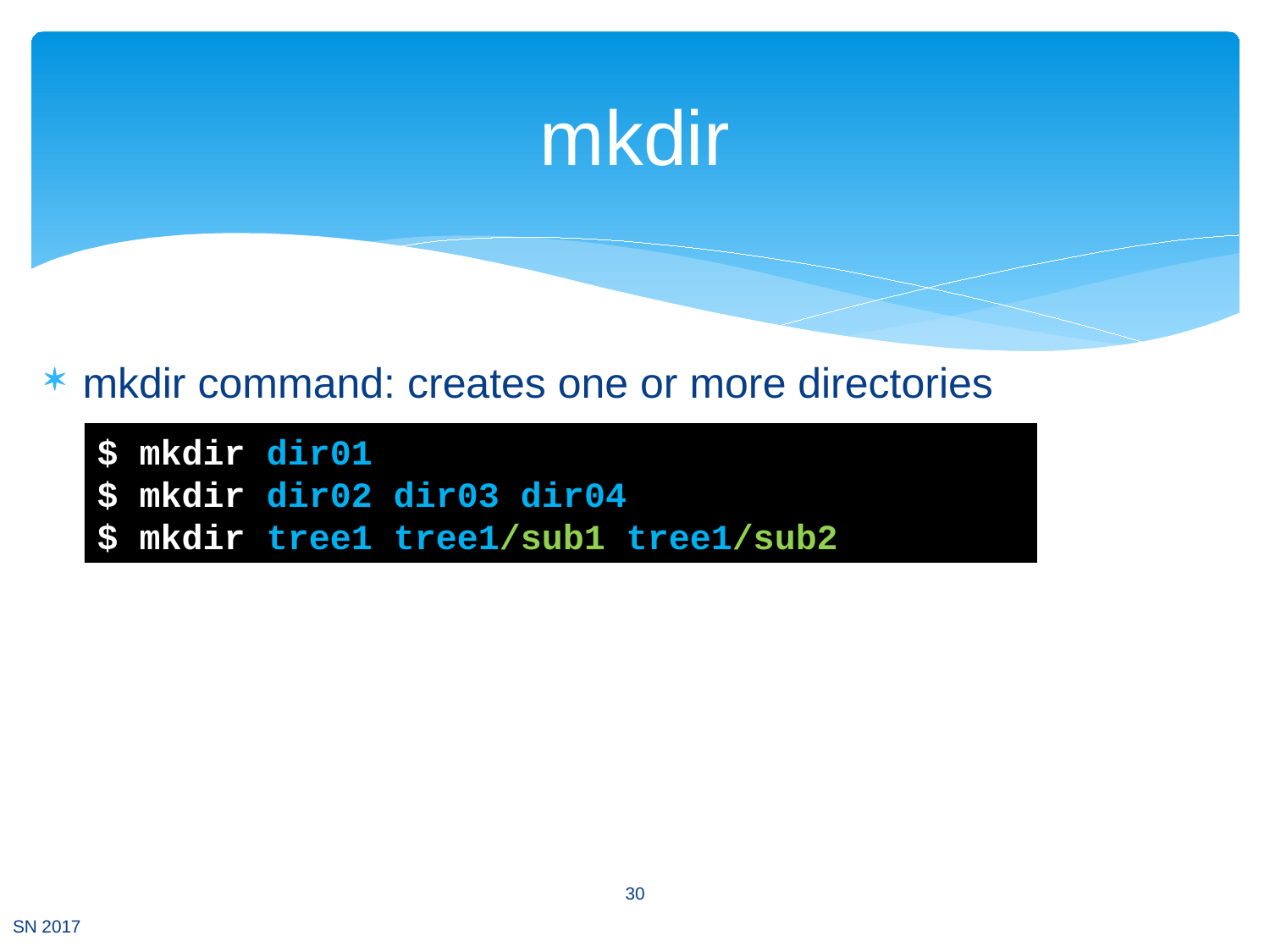

# mkdir
mkdir command: creates one or more directories
$ mkdir dir01
$ mkdir dir02 dir03 dir04
$ mkdir tree1 tree1/sub1 tree1/sub2
30
SN 2017